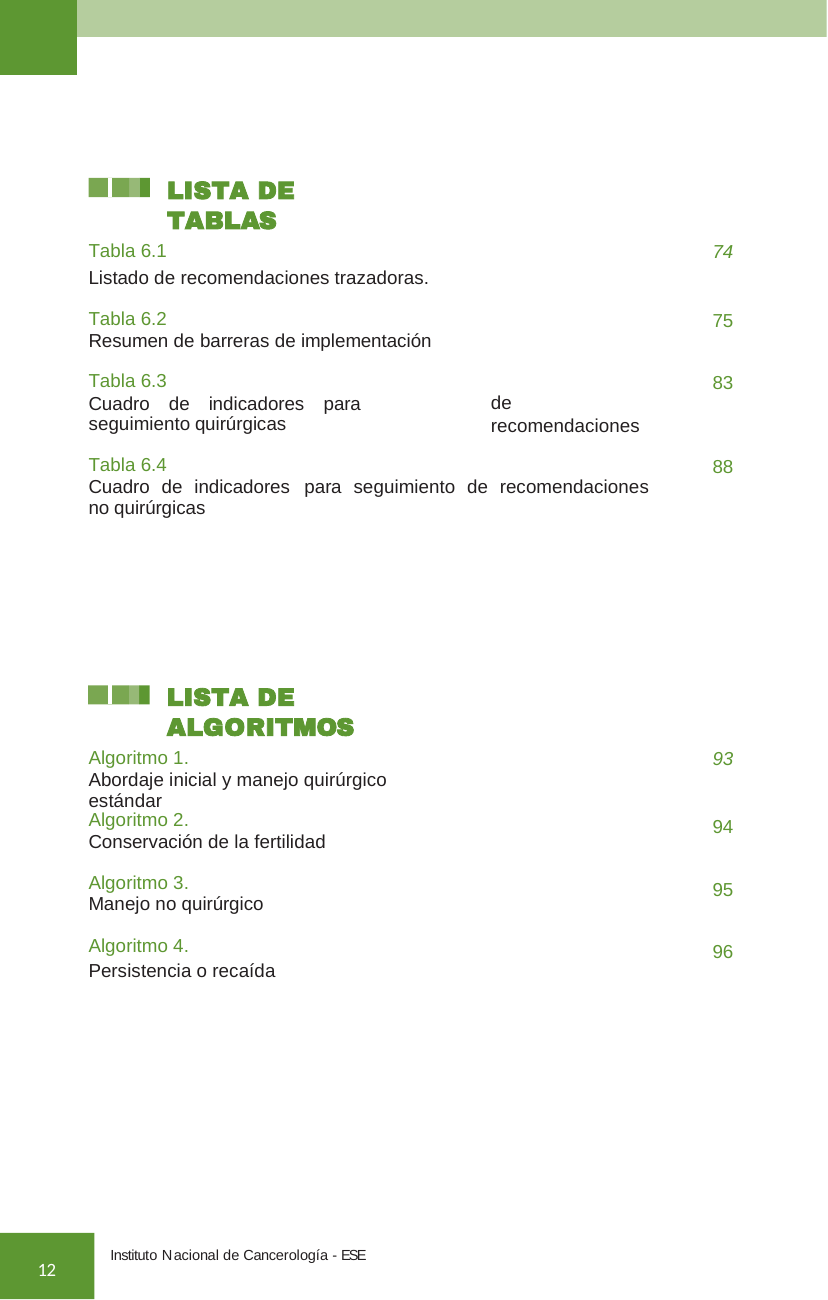

LISTA DE TABLAS

Tabla 6.1
Listado de recomendaciones trazadoras.
74
Tabla 6.2
Resumen de barreras de implementación
75
Tabla 6.3
Cuadro    de    indicadores    para    seguimiento quirúrgicas
83
de    recomendaciones
Tabla 6.4
Cuadro  de  indicadores   para  seguimiento  de  recomendaciones  no quirúrgicas
88
LISTA DE ALGORITMOS

Algoritmo 1.
Abordaje inicial y manejo quirúrgico estándar
93
Algoritmo 2.
Conservación de la fertilidad
94
Algoritmo 3.
Manejo no quirúrgico
95
Algoritmo 4.
Persistencia o recaída
96

Instituto Nacional de Cancerología - ESE
12